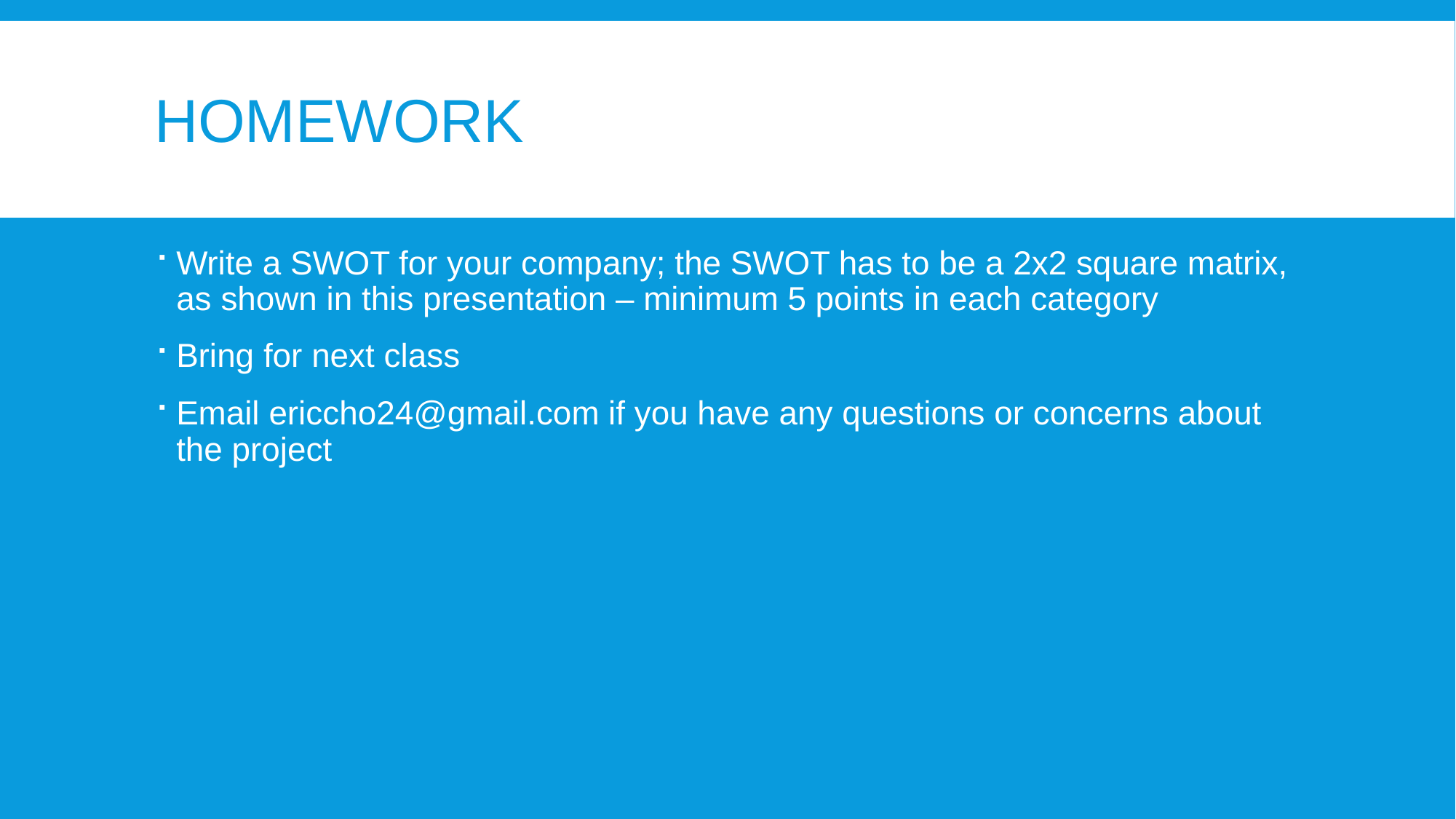

# Homework
Write a SWOT for your company; the SWOT has to be a 2x2 square matrix, as shown in this presentation – minimum 5 points in each category
Bring for next class
Email ericcho24@gmail.com if you have any questions or concerns about the project